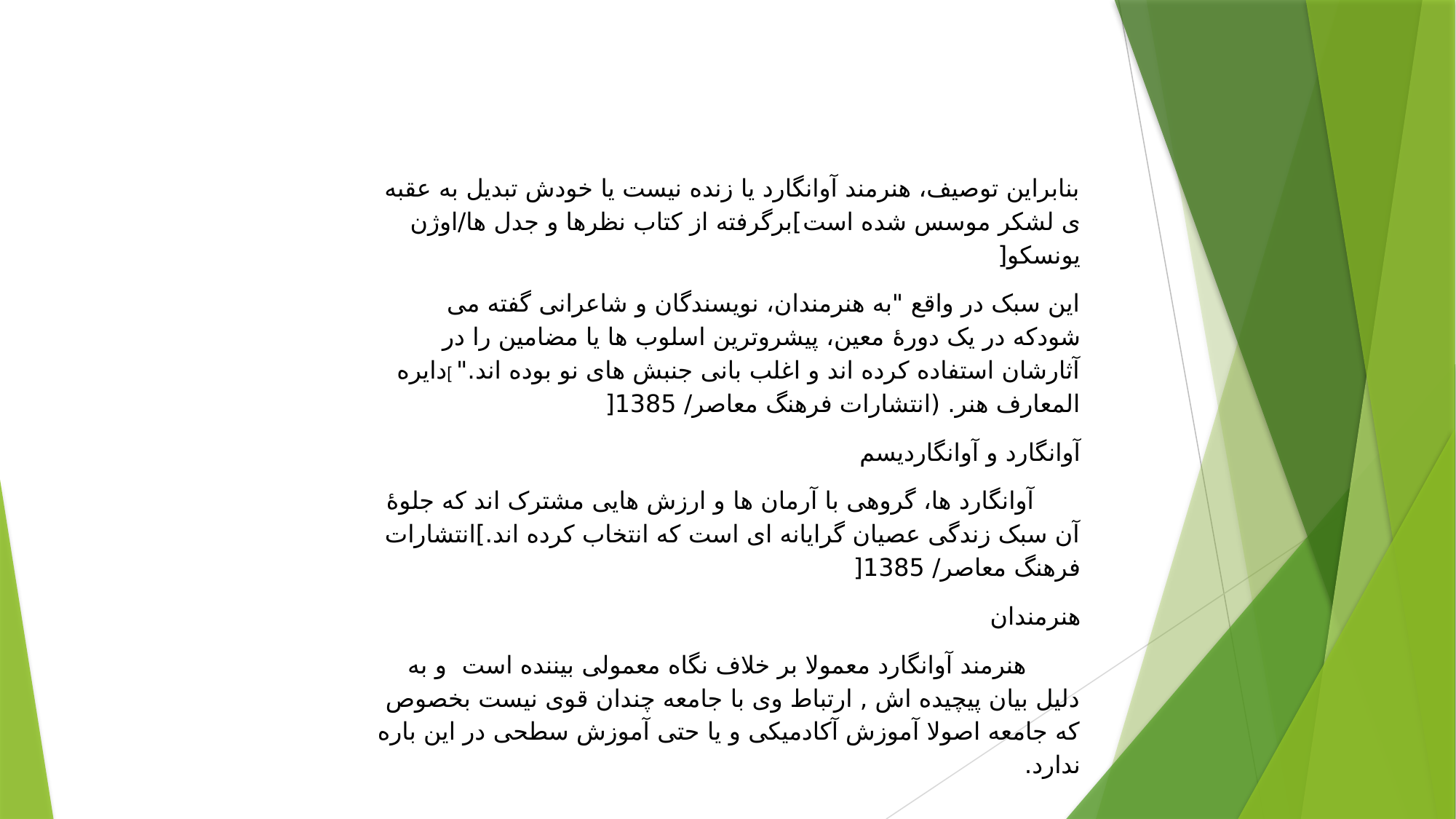

بنابراین توصیف، هنرمند آوانگارد یا زنده نیست یا خودش تبدیل به عقبه ی لشکر موسس شده است]برگرفته از کتاب نظرها و جدل ها/اوژن یونسکو[
این سبک در واقع "به هنرمندان، نویسندگان و شاعرانی گفته می شودکه در یک دورۀ معین، پیشروترین اسلوب ها یا مضامین را در آثارشان استفاده کرده اند و اغلب بانی جنبش های نو بوده اند." ]دایره المعارف هنر. (انتشارات فرهنگ معاصر/ 1385[
آوانگارد و آوانگاردیسم
      آوانگارد ها، گروهی با آرمان ها و ارزش هایی مشترک اند که جلوۀ آن سبک زندگی عصیان گرایانه ای است که انتخاب کرده اند.]انتشارات فرهنگ معاصر/ 1385[
هنرمندان
       هنرمند آوانگارد معمولا بر خلاف نگاه معمولی بیننده است  و به دلیل بیان پیچیده اش , ارتباط وی با جامعه چندان قوی نیست بخصوص که جامعه اصولا آموزش آکادمیکی و یا حتی آموزش سطحی در این باره ندارد.